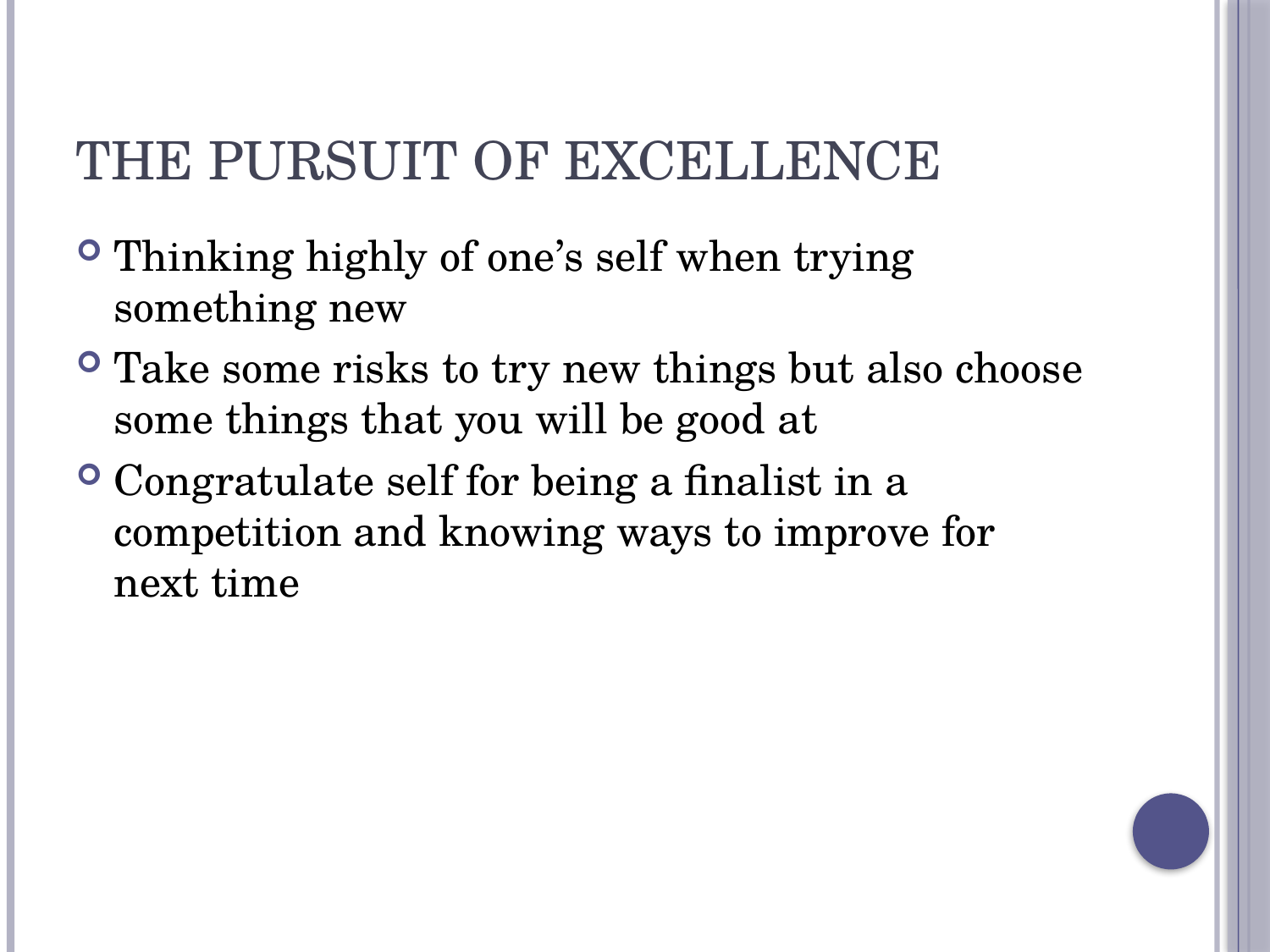

# The Pursuit of Excellence
Thinking highly of one’s self when trying something new
Take some risks to try new things but also choose some things that you will be good at
Congratulate self for being a finalist in a competition and knowing ways to improve for next time